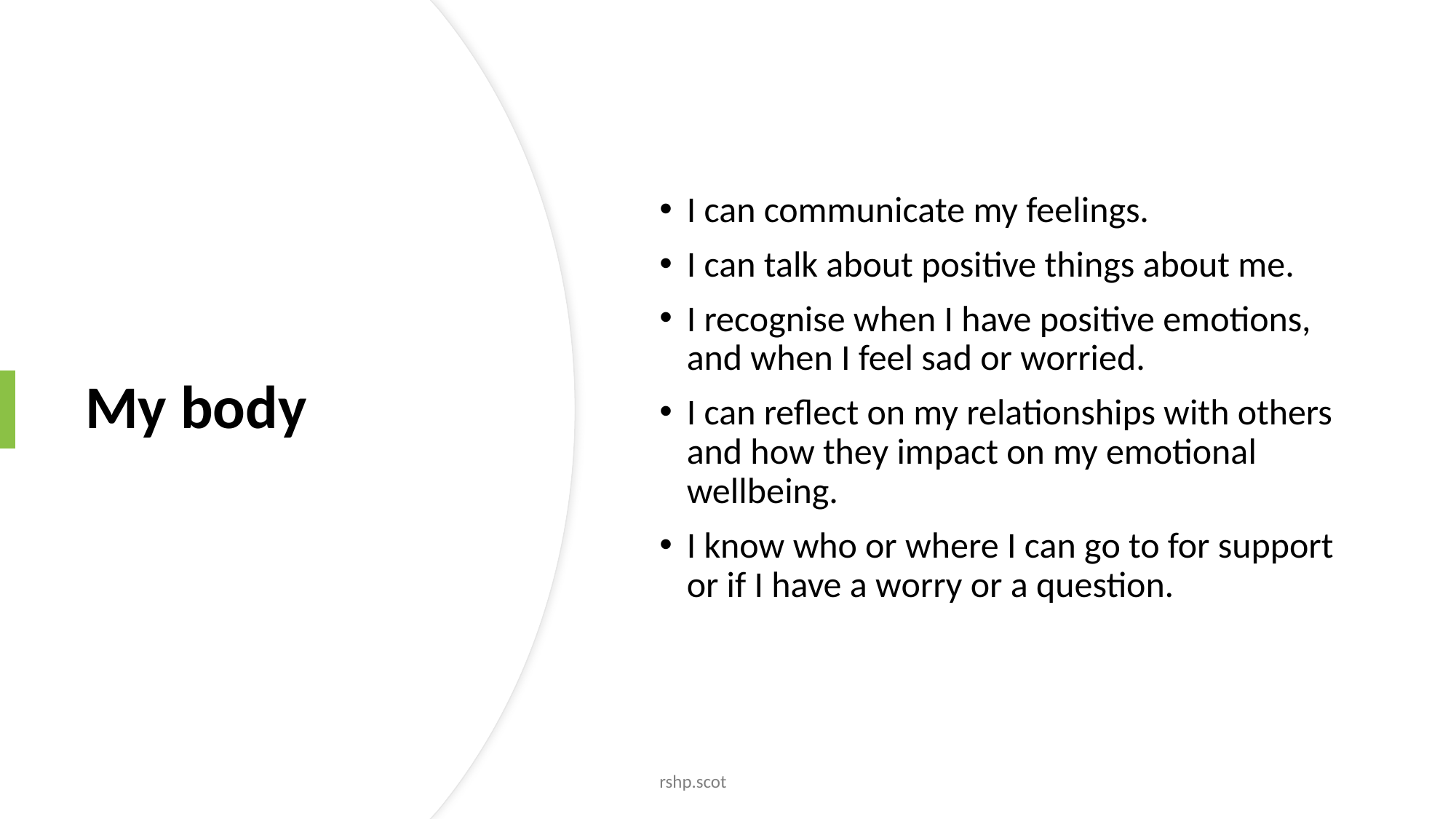

I can communicate my feelings.
I can talk about positive things about me.
I recognise when I have positive emotions, and when I feel sad or worried.
I can reflect on my relationships with others and how they impact on my emotional wellbeing.
I know who or where I can go to for support or if I have a worry or a question.
# My body

rshp.scot